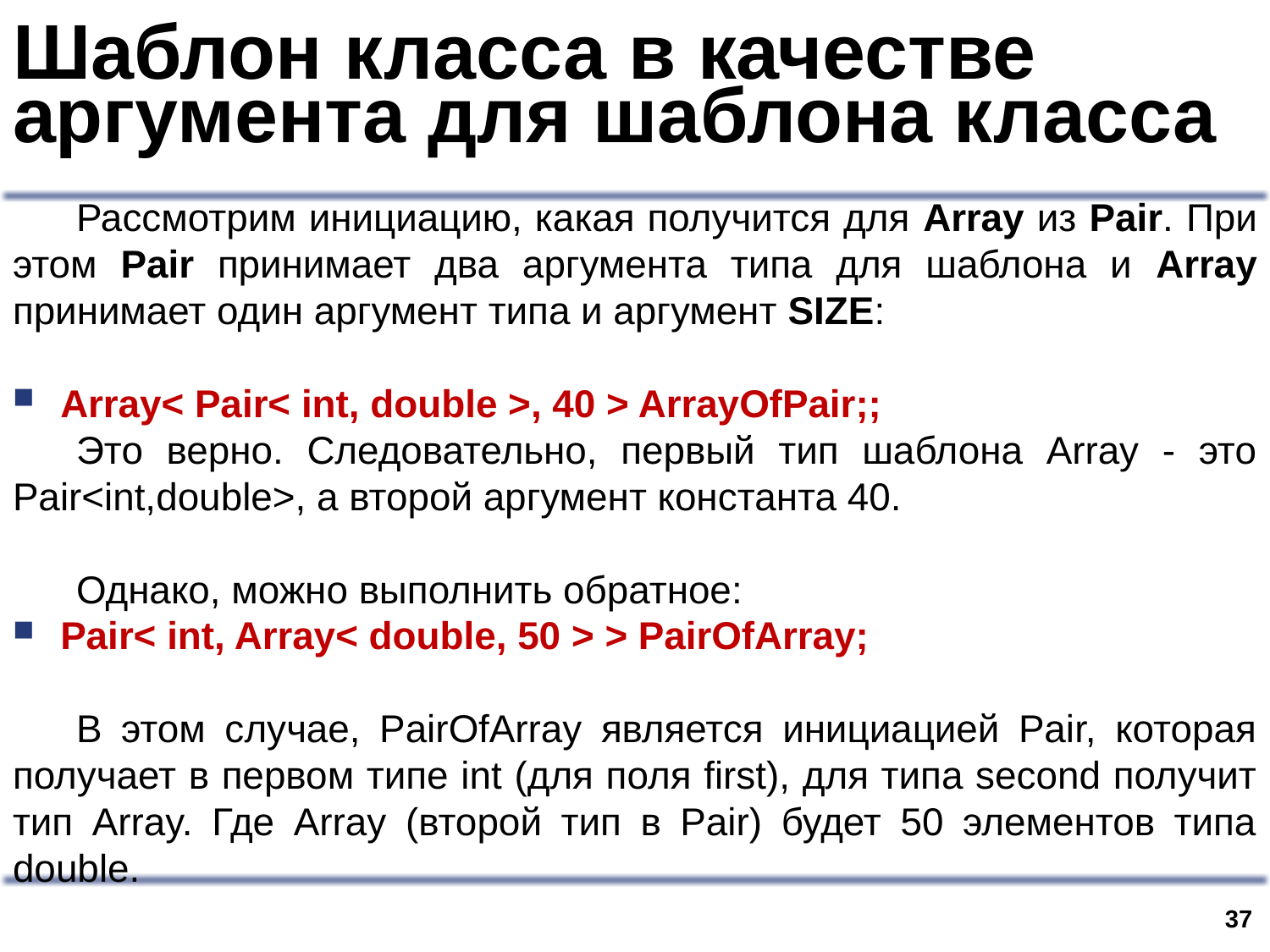

# Шаблон класса в качестве аргумента для шаблона класса
Рассмотрим инициацию, какая получится для Array из Pair. При этом Pair принимает два аргумента типа для шаблона и Array принимает один аргумент типа и аргумент SIZE:

Array< Pair< int, double >, 40 > ArrayOfPair;;
Это верно. Следовательно, первый тип шаблона Array - это Pair<int,double>, а второй аргумент константа 40.

Однако, можно выполнить обратное:
Pair< int, Array< double, 50 > > PairOfArray;

В этом случае, PairOfArray является инициацией Pair, которая получает в первом типе int (для поля first), для типа second получит тип Array. Где Array (второй тип в Pair) будет 50 элементов типа double.

37